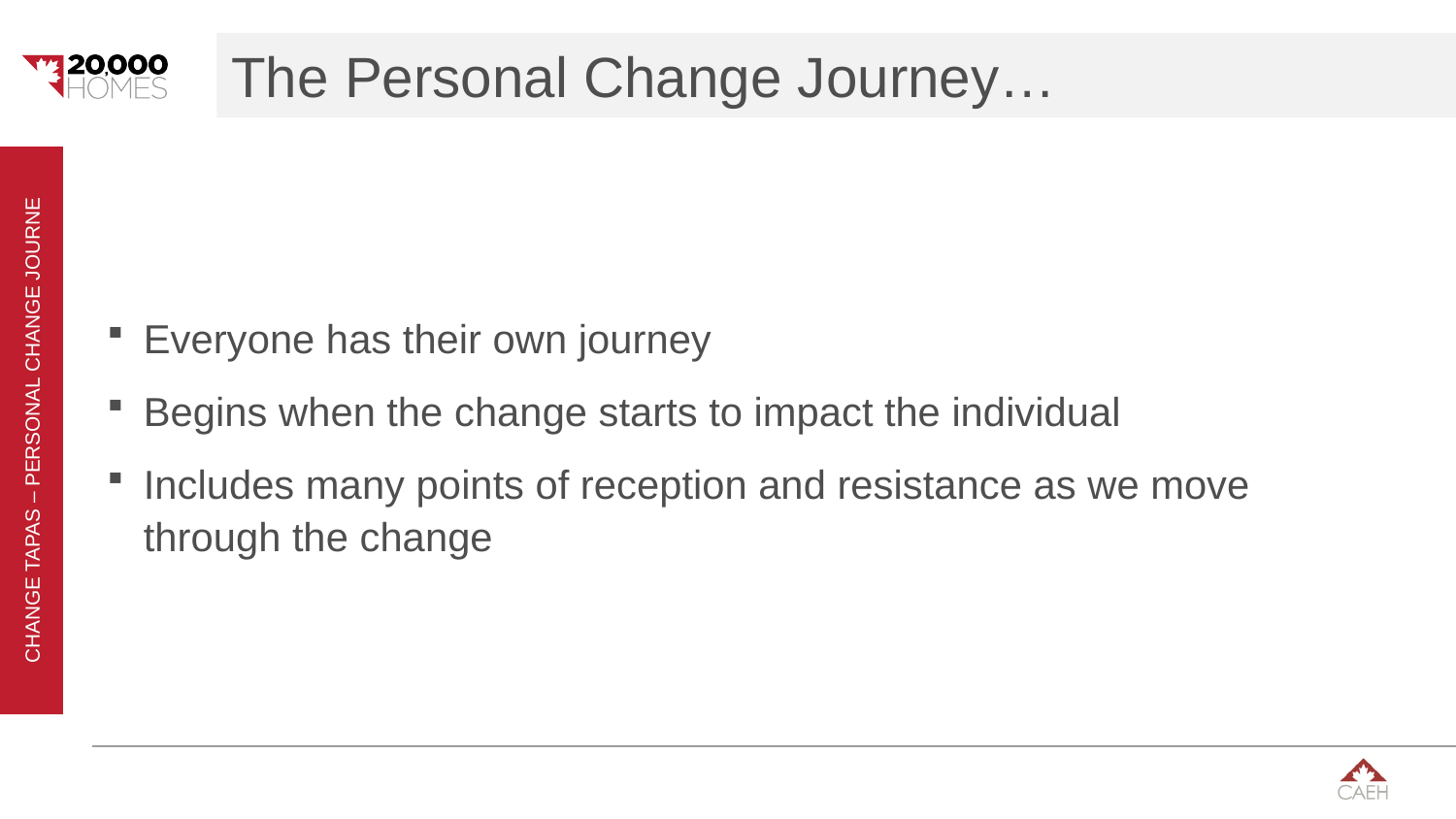

# The Personal Change Journey…
Everyone has their own journey
Begins when the change starts to impact the individual
Includes many points of reception and resistance as we move through the change
Change Tapas – Personal Change Journe